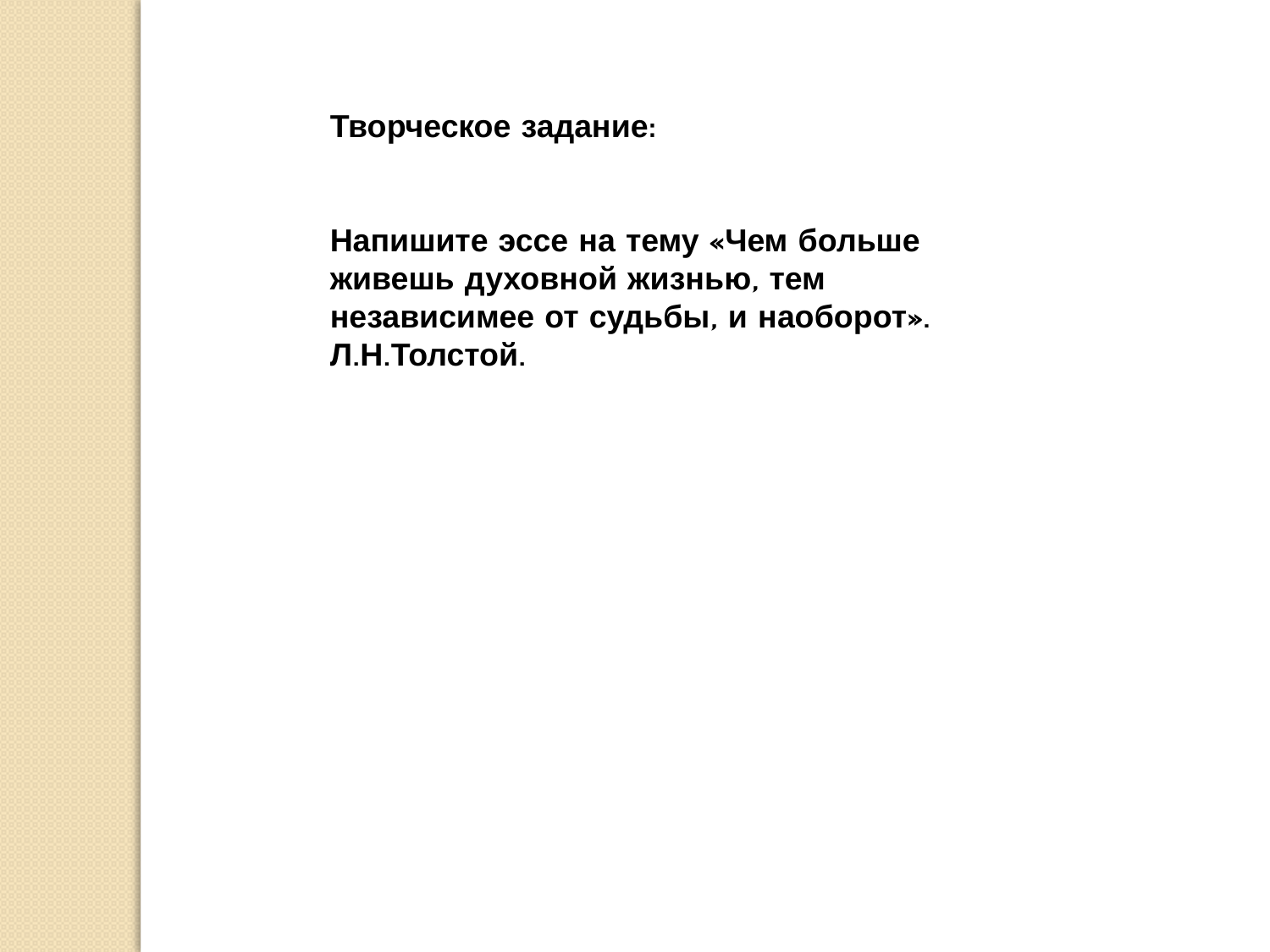

Творческое задание:

Напишите эссе на тему «Чем больше живешь духовной жизнью, тем независимее от судьбы, и наоборот». Л.Н.Толстой.